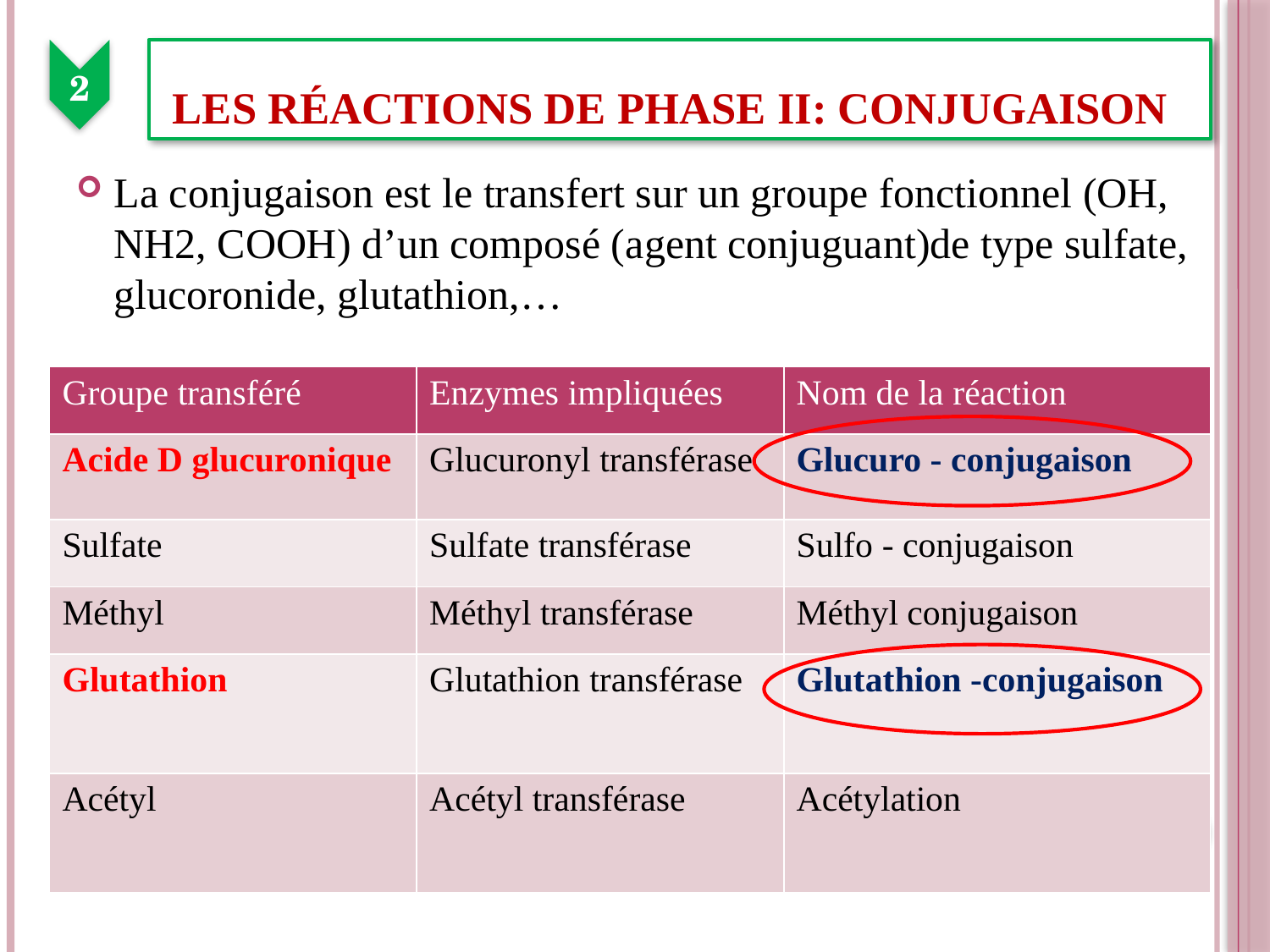

2
# Les Réactions de phase II: conjugaison
La conjugaison est le transfert sur un groupe fonctionnel (OH, NH2, COOH) d’un composé (agent conjuguant)de type sulfate, glucoronide, glutathion,…
| Groupe transféré | Enzymes impliquées | Nom de la réaction |
| --- | --- | --- |
| Acide D glucuronique | Glucuronyl transférase | Glucuro - conjugaison |
| Sulfate | Sulfate transférase | Sulfo - conjugaison |
| Méthyl | Méthyl transférase | Méthyl conjugaison |
| Glutathion | Glutathion transférase | Glutathion -conjugaison |
| Acétyl | Acétyl transférase | Acétylation |